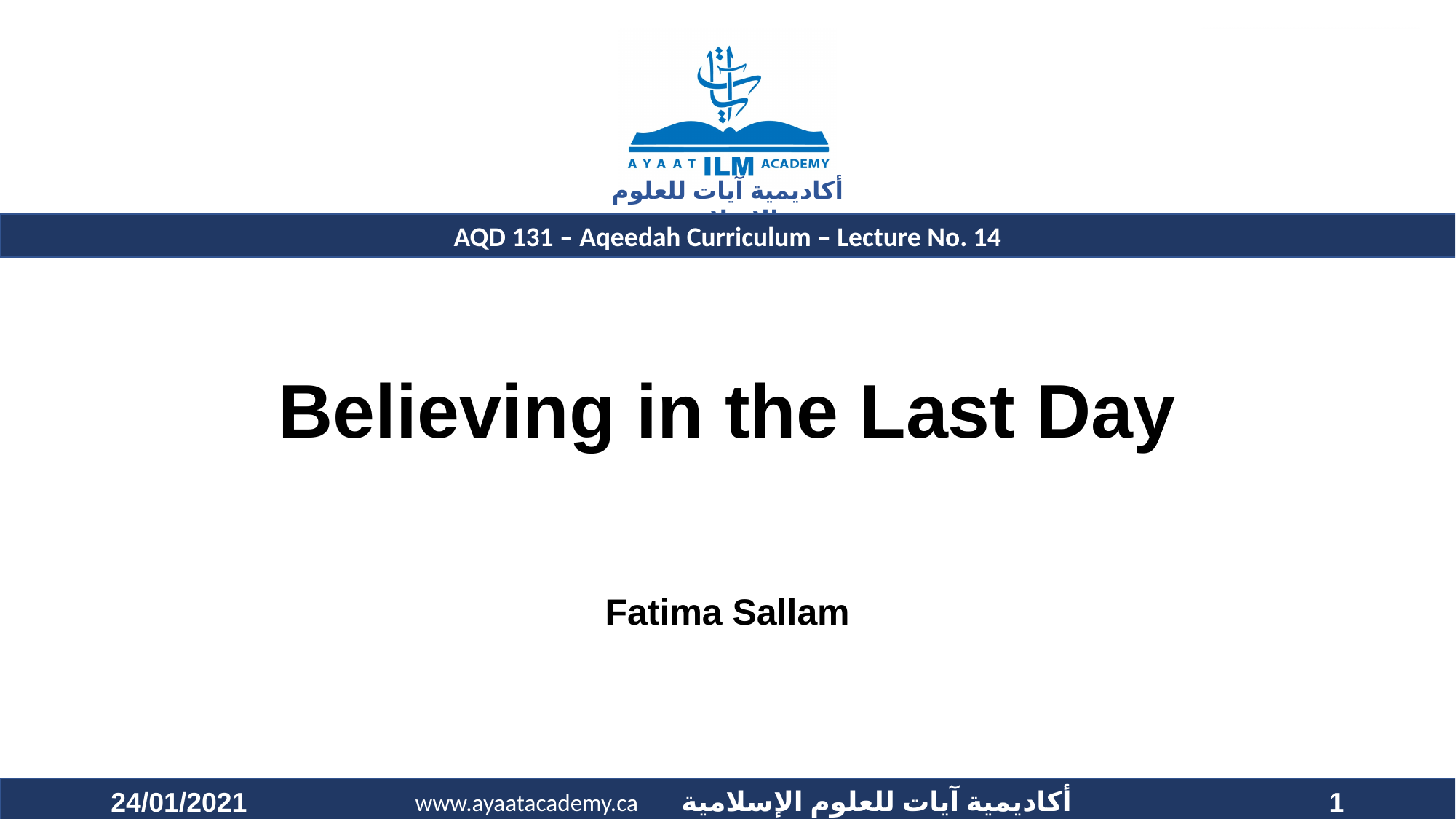

# Believing in the Last Day
Fatima Sallam
24/01/2021
1